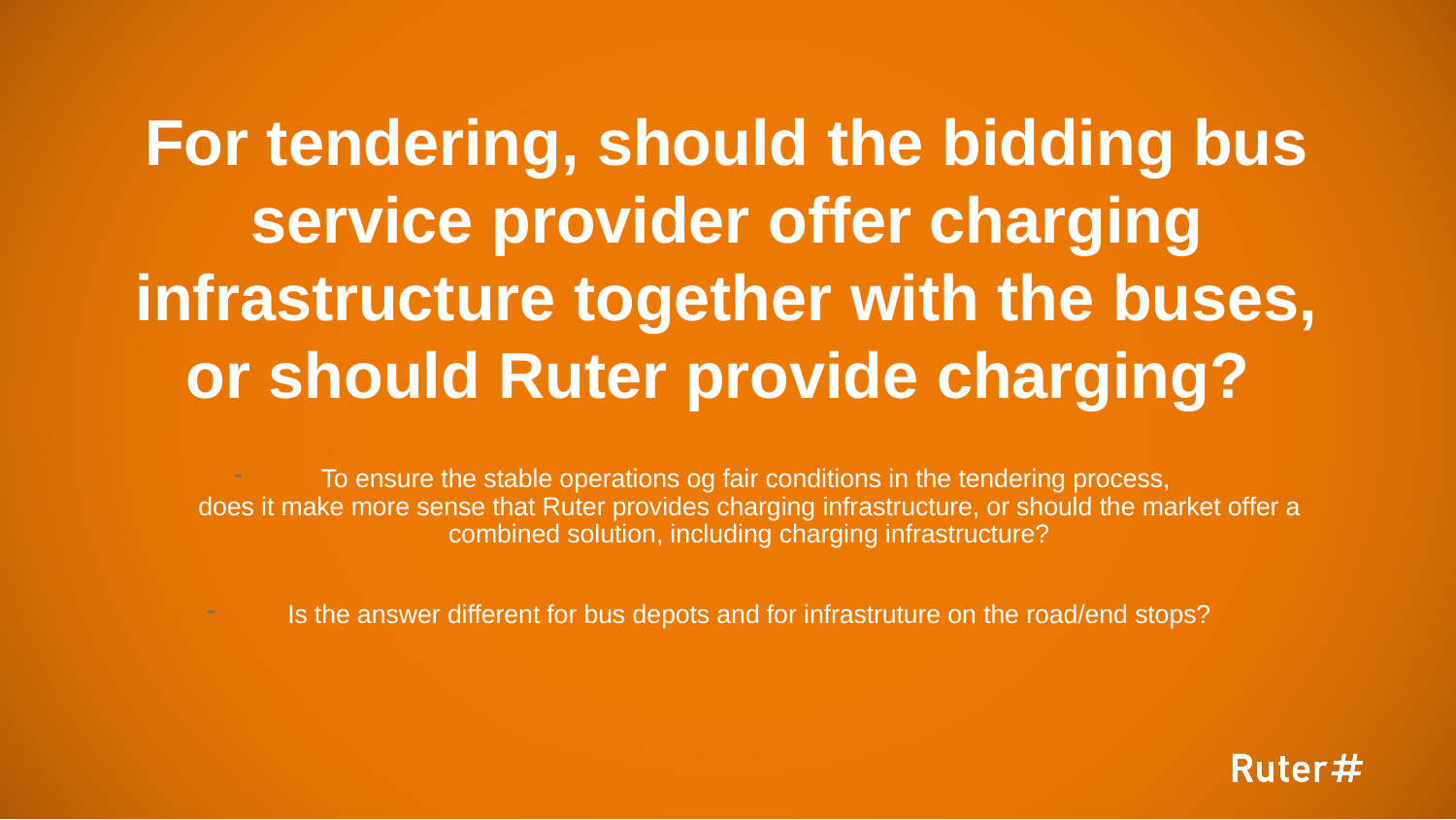

4
# For tendering, should the bidding bus service provider offer charging infrastructure together with the buses, or should Ruter provide charging?
To ensure the stable operations og fair conditions in the tendering process,
does it make more sense that Ruter provides charging infrastructure, or should the market offer a combined solution, including charging infrastructure?

Is the answer different for bus depots and for infrastruture on the road/end stops?